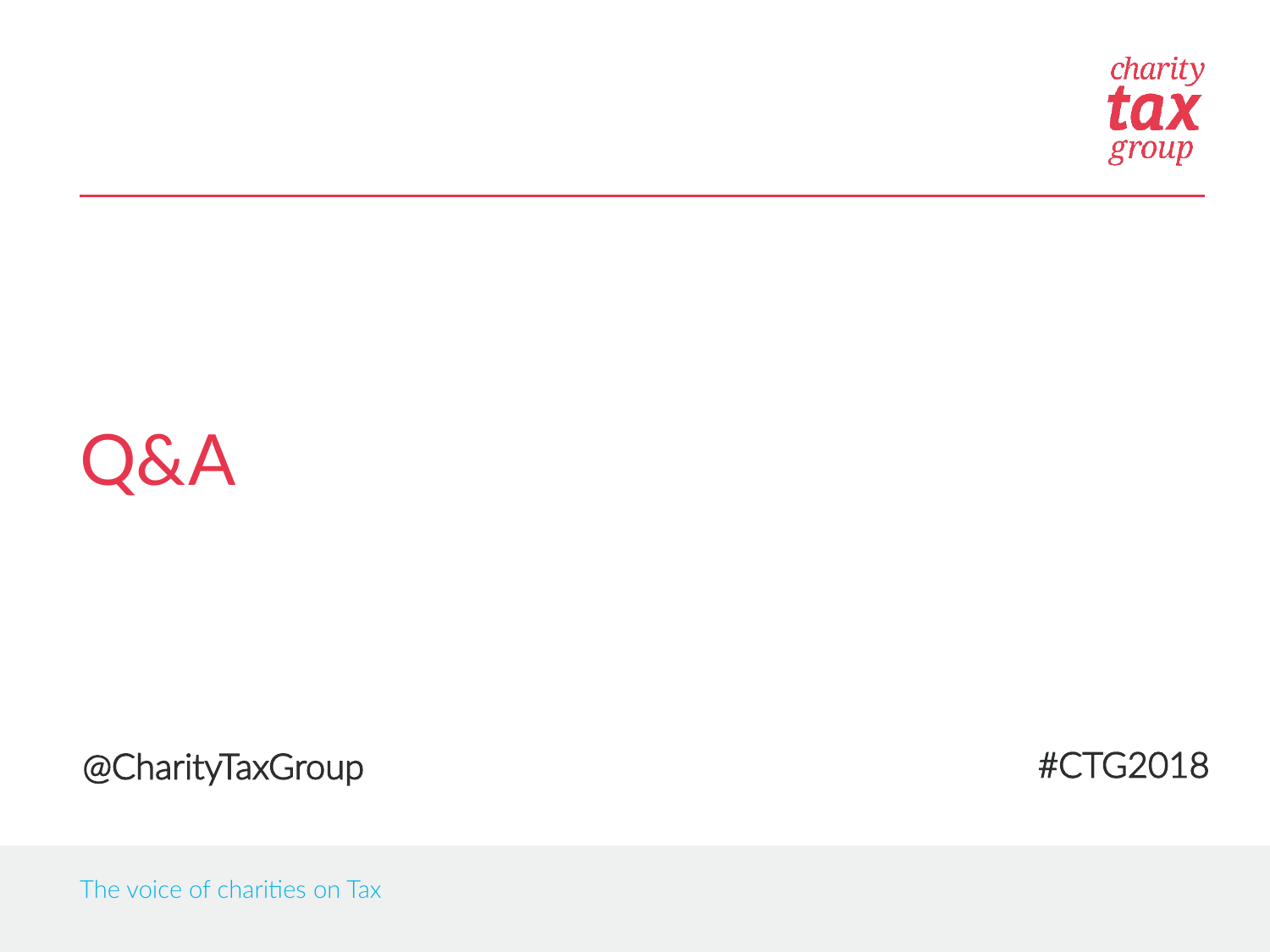

Q&A

@CharityTaxGroup
#CTG2018
The voice of charities on Tax